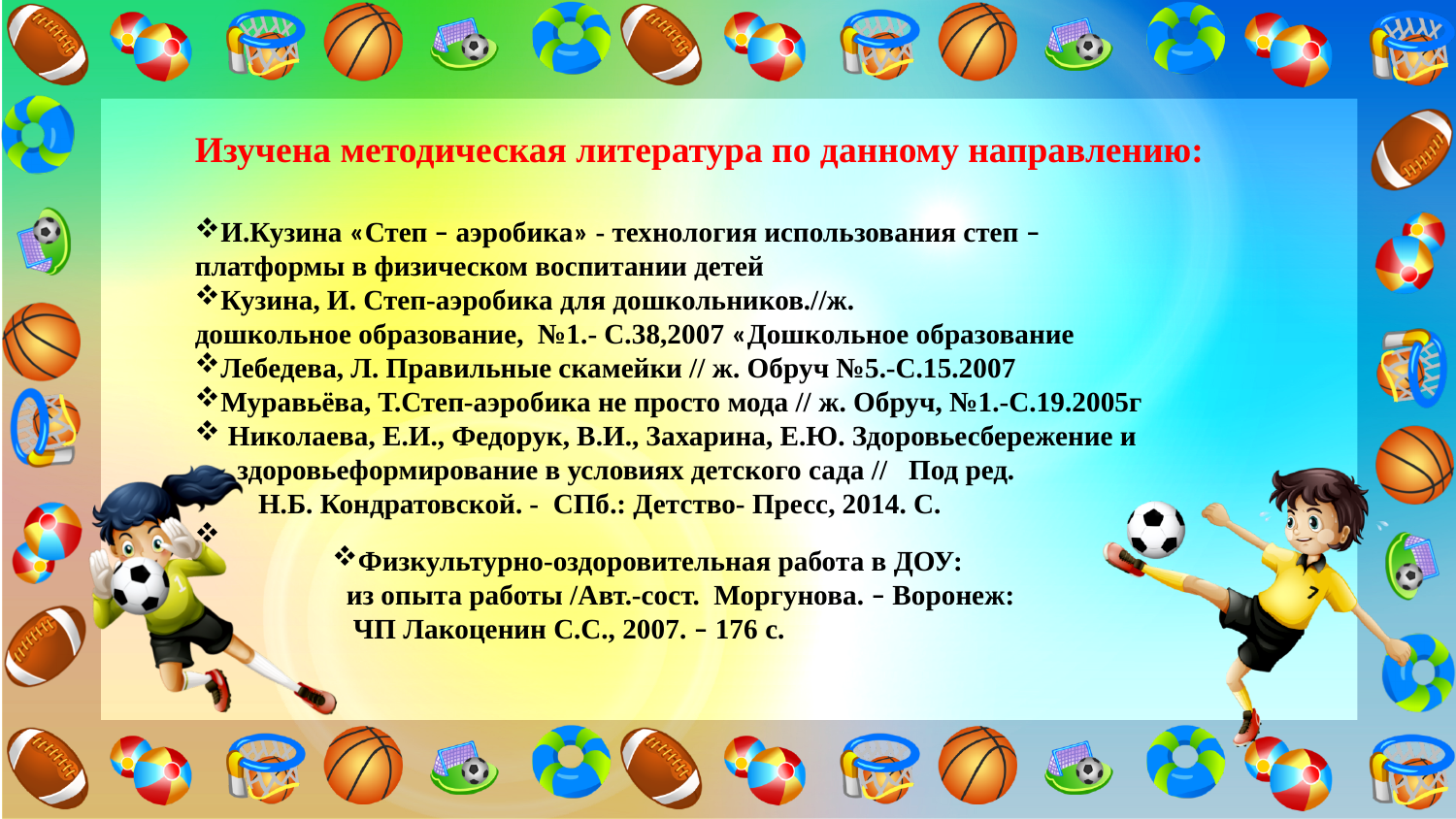

Изучена методическая литература по данному направлению:

И.Кузина «Степ – аэробика» - технология использования степ –
платформы в физическом воспитании детей
Кузина, И. Степ-аэробика для дошкольников.//ж.
дошкольное образование,  №1.- С.38,2007 «Дошкольное образование
Лебедева, Л. Правильные скамейки // ж. Обруч №5.-С.15.2007
Муравьёва, Т.Степ-аэробика не просто мода // ж. Обруч, №1.-С.19.2005г
 Николаева, Е.И., Федорук, В.И., Захарина, Е.Ю. Здоровьесбережение и
      здоровьеформирование в условиях детского сада //   Под ред.
         Н.Б. Кондратовской. -  СПб.: Детство- Пресс, 2014. С.

Физкультурно-оздоровительная работа в ДОУ:
  из опыта работы /Авт.-сост.  Моргунова. – Воронеж:
   ЧП Лакоценин С.С., 2007. – 176 с.